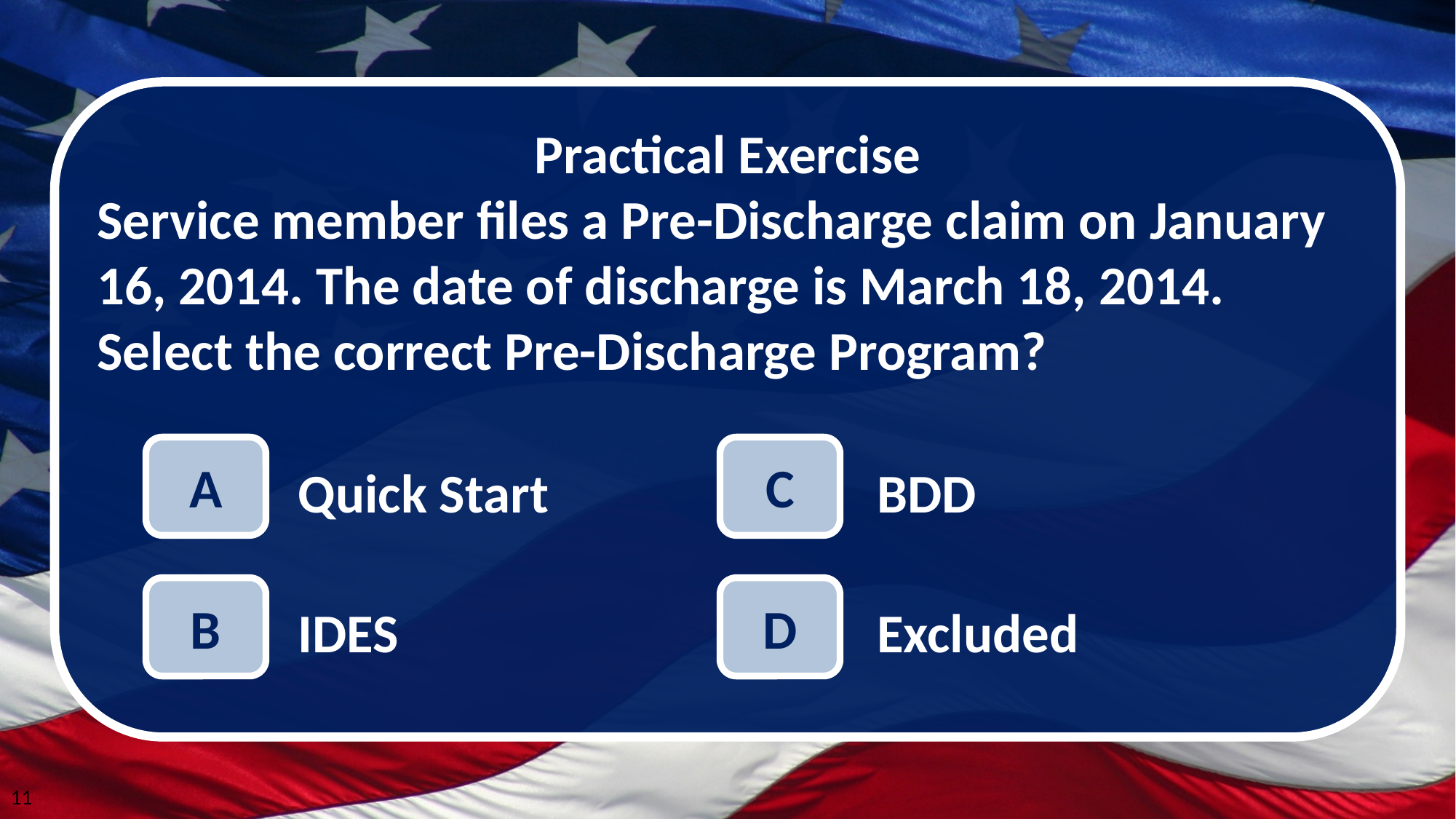

Practical Exercise
Service member files a Pre-Discharge claim on January 16, 2014. The date of discharge is March 18, 2014.
Select the correct Pre-Discharge Program?
A
C
Quick Start
BDD
B
D
Excluded
IDES
11